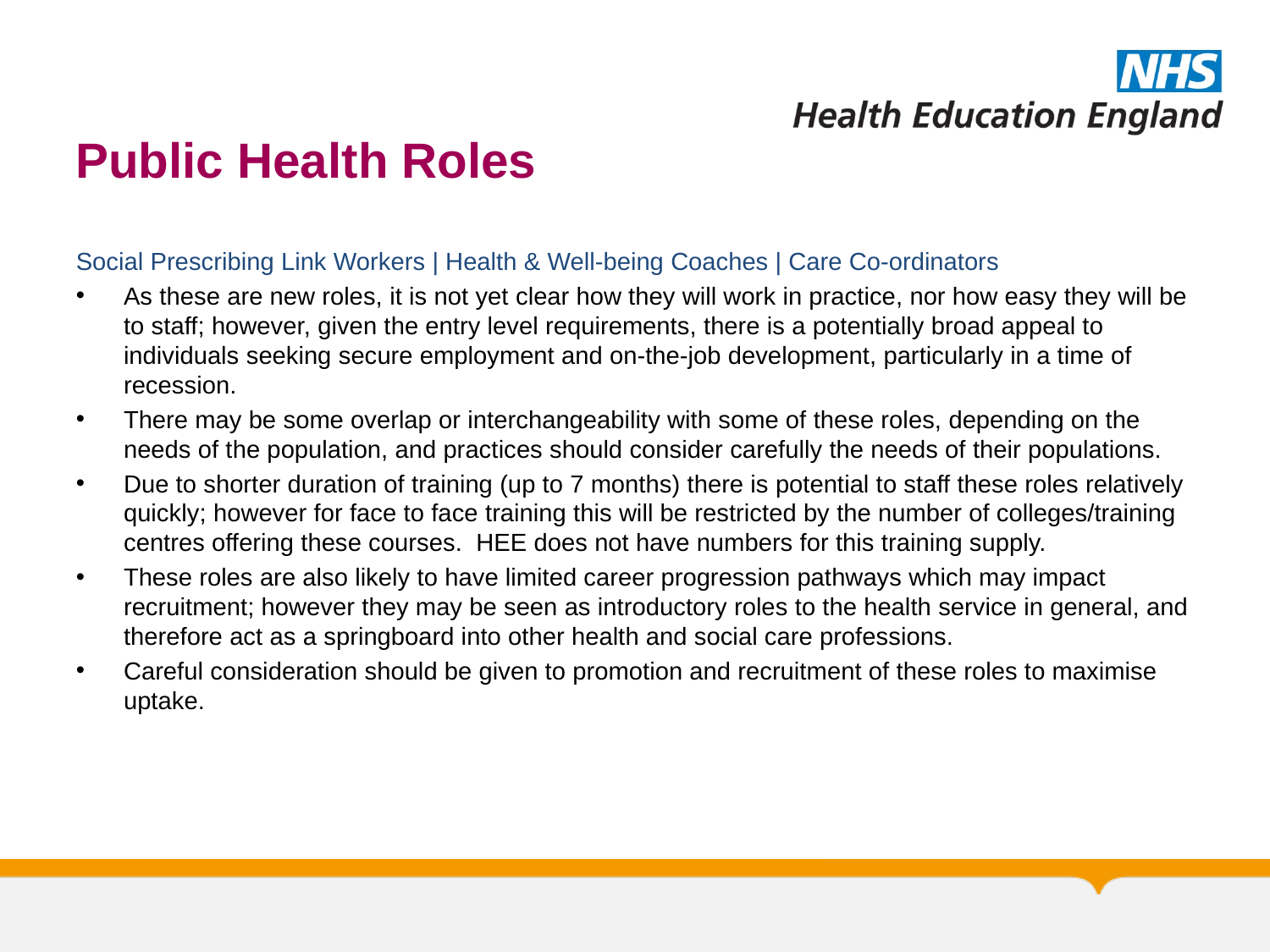

# Public Health Roles
Social Prescribing Link Workers | Health & Well-being Coaches | Care Co-ordinators
As these are new roles, it is not yet clear how they will work in practice, nor how easy they will be to staff; however, given the entry level requirements, there is a potentially broad appeal to individuals seeking secure employment and on-the-job development, particularly in a time of recession.
There may be some overlap or interchangeability with some of these roles, depending on the needs of the population, and practices should consider carefully the needs of their populations.
Due to shorter duration of training (up to 7 months) there is potential to staff these roles relatively quickly; however for face to face training this will be restricted by the number of colleges/training centres offering these courses.  HEE does not have numbers for this training supply.
These roles are also likely to have limited career progression pathways which may impact recruitment; however they may be seen as introductory roles to the health service in general, and therefore act as a springboard into other health and social care professions.
Careful consideration should be given to promotion and recruitment of these roles to maximise uptake.